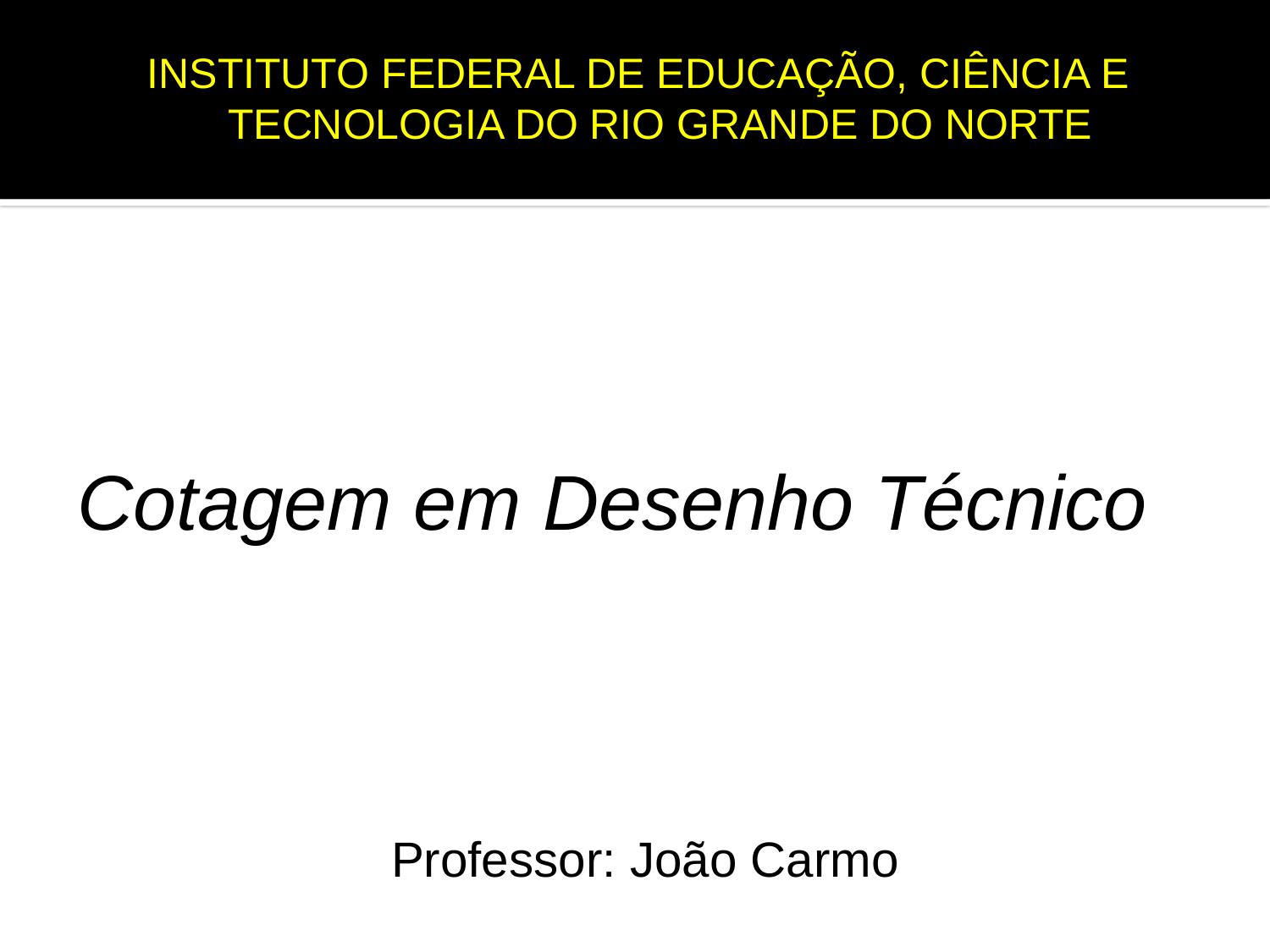

UNIVERSIDADE FEDERAL DO RIO GRANDE DO NORTE
CENTRO DE TECNOLOGIA
DEPARTAMENTO DE ENGENHARIA MECÂNICA
INSTITUTO FEDERAL DE EDUCAÇÃO, CIÊNCIA E TECNOLOGIA DO RIO GRANDE DO NORTE
Cotagem em Desenho Técnico
Professor: João Carmo